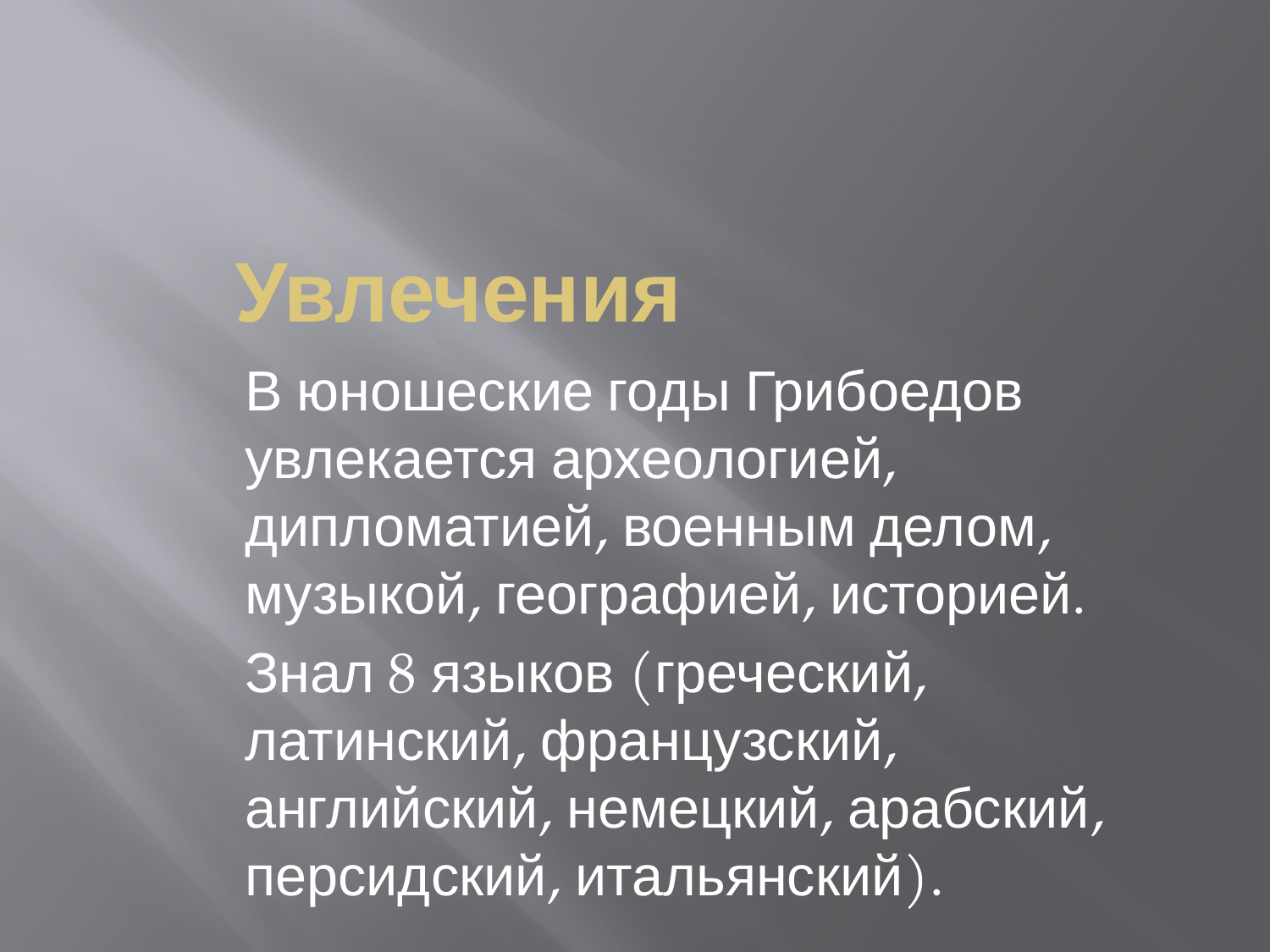

# Увлечения
В юношеские годы Грибоедов увлекается археологией, дипломатией, военным делом, музыкой, географией, историей.
Знал 8 языков (греческий, латинский, французский, английский, немецкий, арабский, персидский, итальянский).